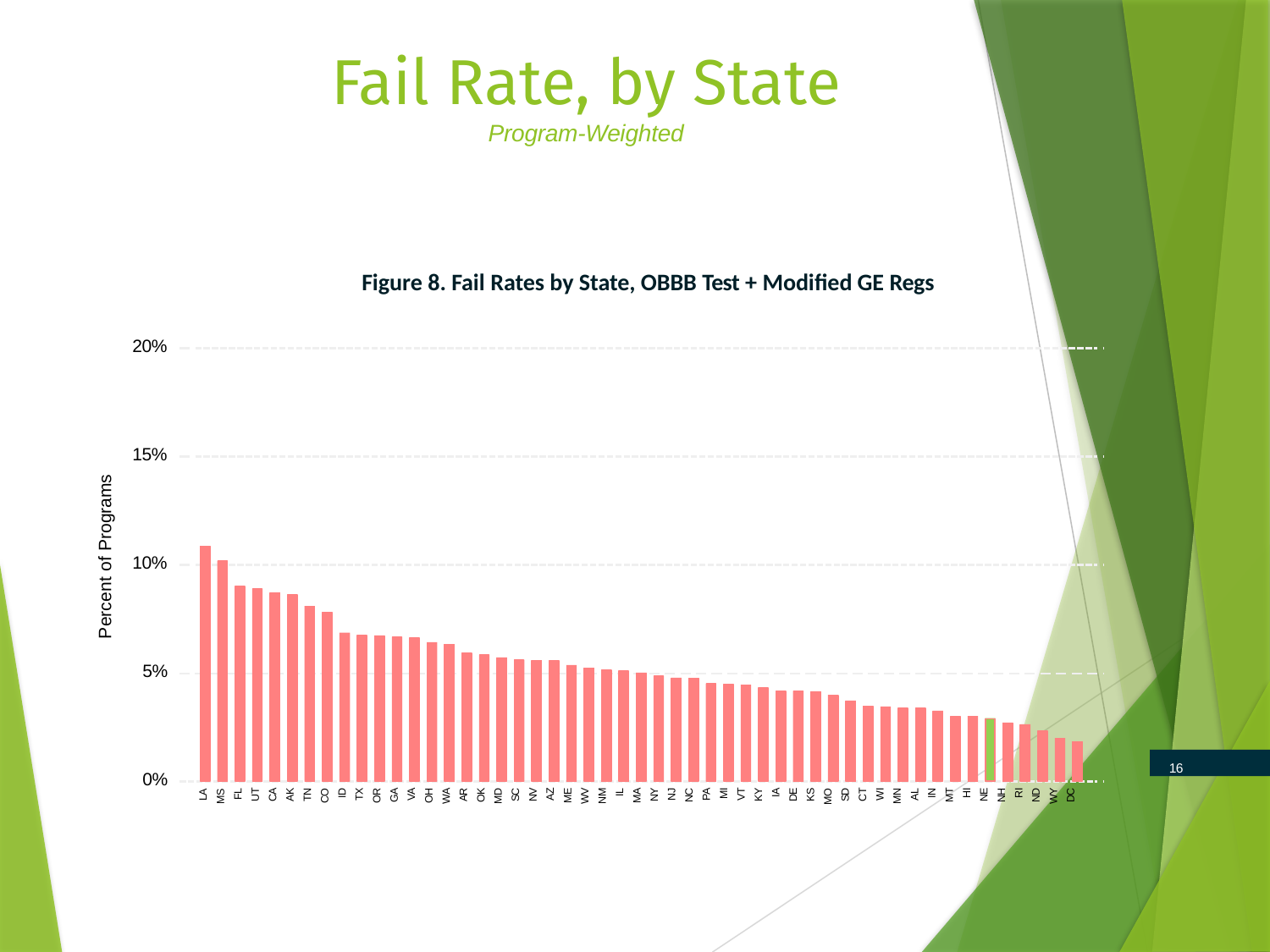

# Fail Rate, by State
Program-Weighted
Figure 8. Fail Rates by State, OBBB Test + Modified GE Regs
20%

15%

Percent of Programs

10%

5%

16
0%

LA
MS
FL UT CA AK TN CO ID TX OR GA VA OH WA AR OK MD SC NV AZ ME WV NM IL MA NY NJ NC PA MI VT KY IA DE KS MO SD CT WI MN AL IN MT HI NE NH RI ND WY DC